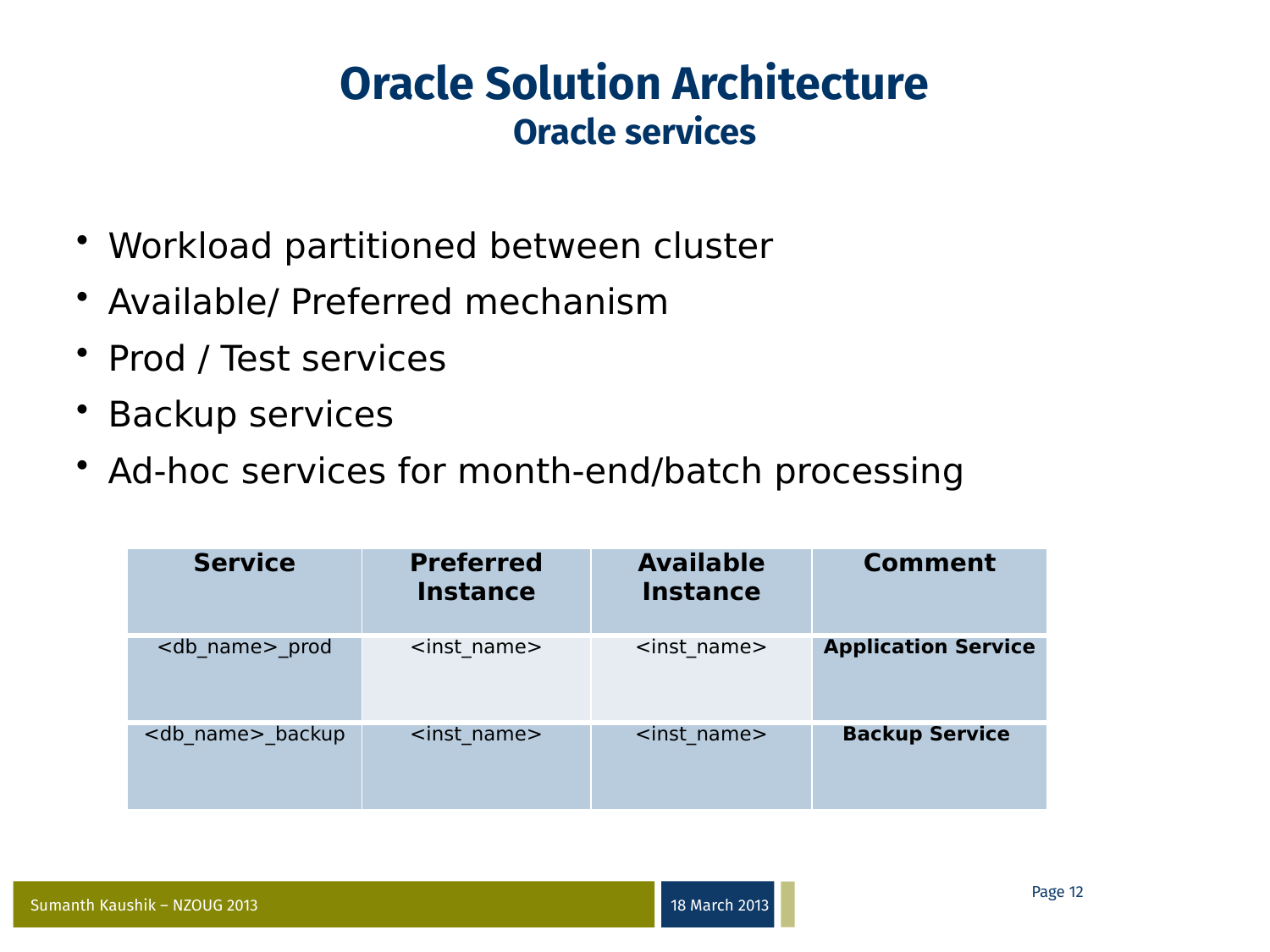

Oracle Solution Architecture
Oracle services

Workload partitioned between cluster
Available/ Preferred mechanism
Prod / Test services
Backup services
Ad-hoc services for month-end/batch processing

| Service | Preferred Instance | Available Instance | Comment |
| --- | --- | --- | --- |
| <db\_name>\_prod | <inst\_name> | <inst\_name> | Application Service |
| <db\_name>\_backup | <inst\_name> | <inst\_name> | Backup Service |
Page 12